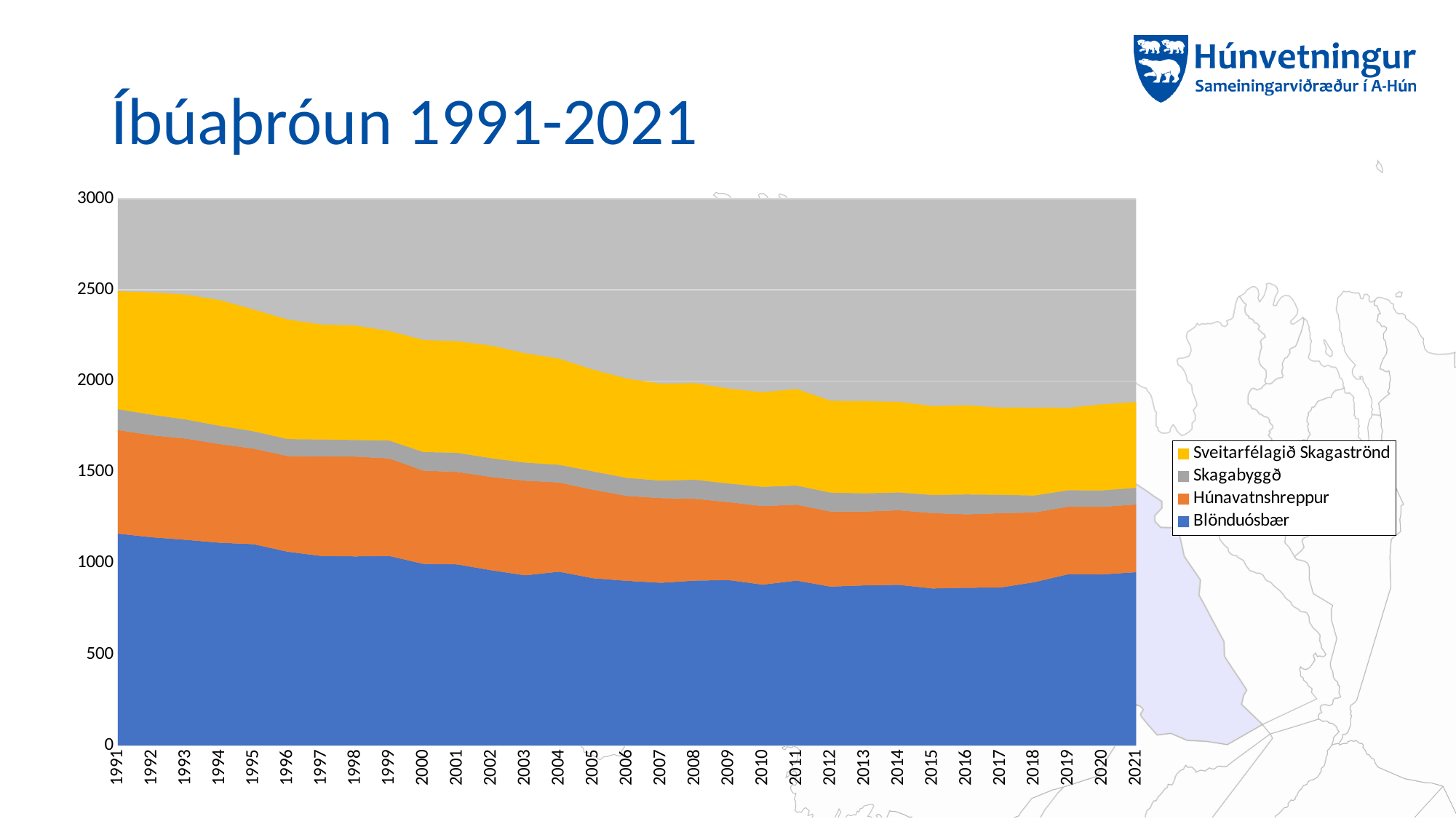

# Íbúaþróun 1991-2021

### Chart

| Category | Blönduósbær | Húnavatnshreppur | Skagabyggð | Sveitarfélagið Skagaströnd |
|---|---|---|---|---|
| 1991 | 1162.0 | 569.0 | 114.0 | 647.0 |
| 1992 | 1142.0 | 560.0 | 113.0 | 671.0 |
| 1993 | 1128.0 | 556.0 | 105.0 | 685.0 |
| 1994 | 1112.0 | 542.0 | 100.0 | 690.0 |
| 1995 | 1104.0 | 525.0 | 95.0 | 668.0 |
| 1996 | 1063.0 | 525.0 | 93.0 | 656.0 |
| 1997 | 1039.0 | 547.0 | 93.0 | 631.0 |
| 1998 | 1037.0 | 548.0 | 91.0 | 628.0 |
| 1999 | 1039.0 | 536.0 | 98.0 | 601.0 |
| 2000 | 996.0 | 512.0 | 102.0 | 615.0 |
| 2001 | 993.0 | 508.0 | 105.0 | 612.0 |
| 2002 | 961.0 | 512.0 | 103.0 | 618.0 |
| 2003 | 933.0 | 520.0 | 99.0 | 600.0 |
| 2004 | 953.0 | 490.0 | 97.0 | 582.0 |
| 2005 | 917.0 | 486.0 | 101.0 | 558.0 |
| 2006 | 903.0 | 466.0 | 99.0 | 545.0 |
| 2007 | 892.0 | 465.0 | 96.0 | 532.0 |
| 2008 | 904.0 | 449.0 | 105.0 | 530.0 |
| 2009 | 907.0 | 428.0 | 102.0 | 521.0 |
| 2010 | 882.0 | 431.0 | 106.0 | 519.0 |
| 2011 | 904.0 | 417.0 | 105.0 | 530.0 |
| 2012 | 871.0 | 412.0 | 104.0 | 504.0 |
| 2013 | 878.0 | 405.0 | 100.0 | 506.0 |
| 2014 | 881.0 | 409.0 | 98.0 | 498.0 |
| 2015 | 861.0 | 414.0 | 99.0 | 488.0 |
| 2016 | 865.0 | 403.0 | 109.0 | 489.0 |
| 2017 | 866.0 | 408.0 | 101.0 | 479.0 |
| 2018 | 895.0 | 383.0 | 93.0 | 482.0 |
| 2019 | 939.0 | 371.0 | 90.0 | 452.0 |
| 2020 | 938.0 | 371.0 | 90.0 | 473.0 |
| 2021 | 950.0 | 372.0 | 92.0 | 470.0 |